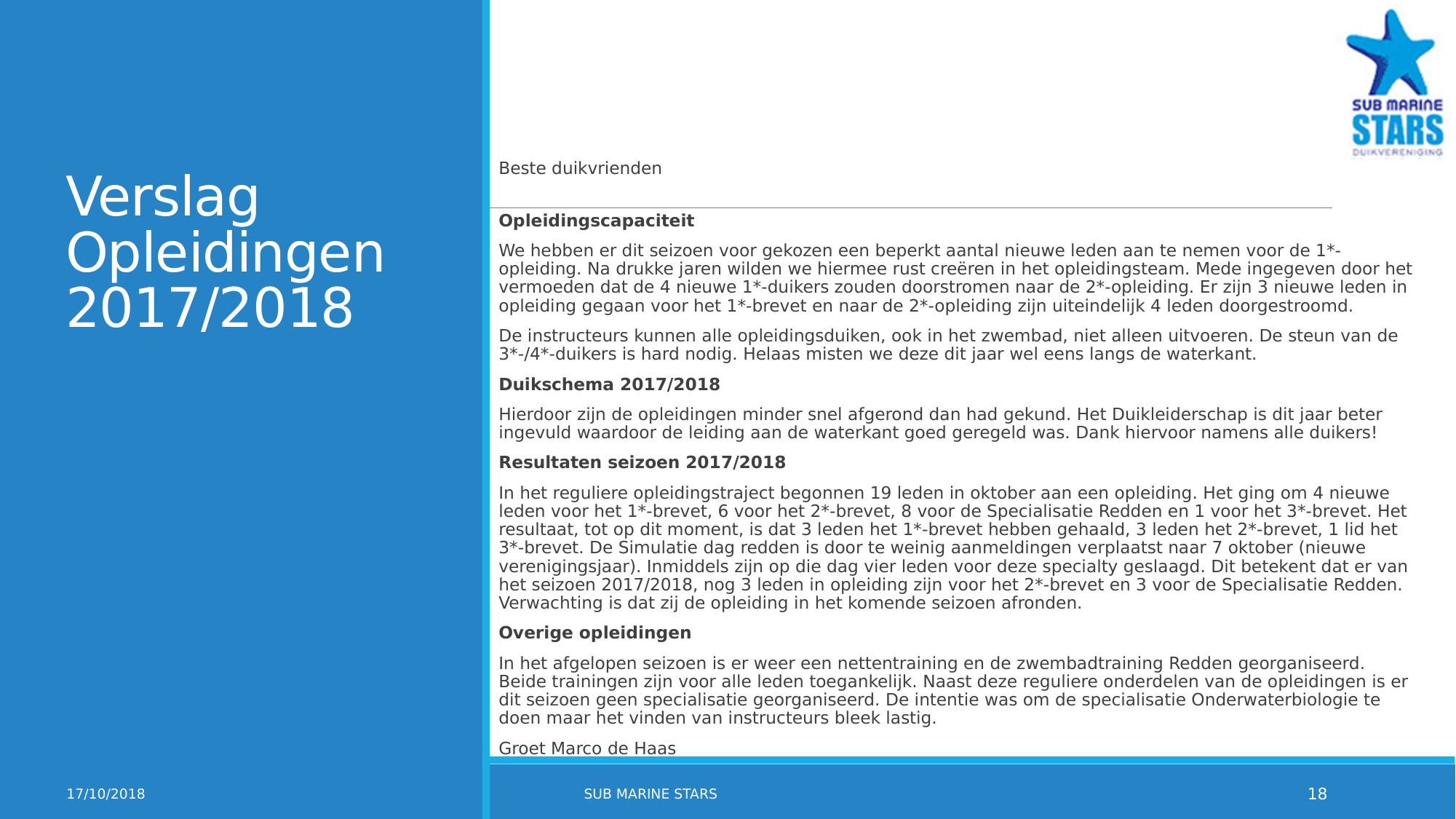

# Verslag Opleidingen 2017/2018
Beste duikvrienden

Opleidingscapaciteit
We hebben er dit seizoen voor gekozen een beperkt aantal nieuwe leden aan te nemen voor de 1*-opleiding. Na drukke jaren wilden we hiermee rust creëren in het opleidingsteam. Mede ingegeven door het vermoeden dat de 4 nieuwe 1*-duikers zouden doorstromen naar de 2*-opleiding. Er zijn 3 nieuwe leden in opleiding gegaan voor het 1*-brevet en naar de 2*-opleiding zijn uiteindelijk 4 leden doorgestroomd.
De instructeurs kunnen alle opleidingsduiken, ook in het zwembad, niet alleen uitvoeren. De steun van de 3*-/4*-duikers is hard nodig. Helaas misten we deze dit jaar wel eens langs de waterkant.
Duikschema 2017/2018
Hierdoor zijn de opleidingen minder snel afgerond dan had gekund. Het Duikleiderschap is dit jaar beter ingevuld waardoor de leiding aan de waterkant goed geregeld was. Dank hiervoor namens alle duikers!
Resultaten seizoen 2017/2018
In het reguliere opleidingstraject begonnen 19 leden in oktober aan een opleiding. Het ging om 4 nieuwe leden voor het 1*-brevet, 6 voor het 2*-brevet, 8 voor de Specialisatie Redden en 1 voor het 3*-brevet. Het resultaat, tot op dit moment, is dat 3 leden het 1*-brevet hebben gehaald, 3 leden het 2*-brevet, 1 lid het 3*-brevet. De Simulatie dag redden is door te weinig aanmeldingen verplaatst naar 7 oktober (nieuwe verenigingsjaar). Inmiddels zijn op die dag vier leden voor deze specialty geslaagd. Dit betekent dat er van het seizoen 2017/2018, nog 3 leden in opleiding zijn voor het 2*-brevet en 3 voor de Specialisatie Redden. Verwachting is dat zij de opleiding in het komende seizoen afronden.
Overige opleidingen
In het afgelopen seizoen is er weer een nettentraining en de zwembadtraining Redden georganiseerd. Beide trainingen zijn voor alle leden toegankelijk. Naast deze reguliere onderdelen van de opleidingen is er dit seizoen geen specialisatie georganiseerd. De intentie was om de specialisatie Onderwaterbiologie te doen maar het vinden van instructeurs bleek lastig.
Groet Marco de Haas

17/10/2018
Sub Marine Stars
18